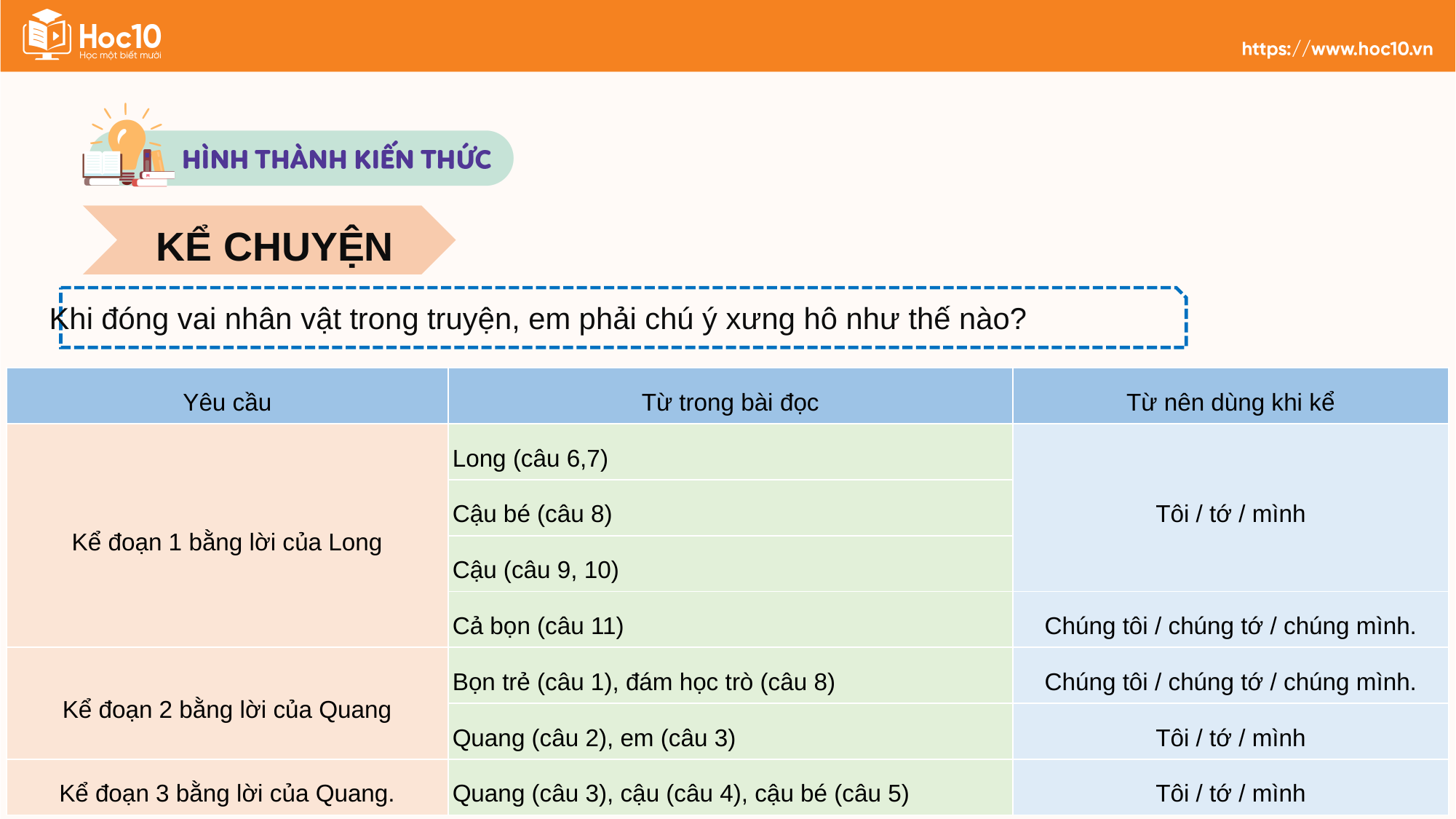

KỂ CHUYỆN

Khi đóng vai nhân vật trong truyện, em phải chú ý xưng hô như thế nào?
| Yêu cầu | Từ trong bài đọc | Từ nên dùng khi kể |
| --- | --- | --- |
| Kể đoạn 1 bằng lời của Long | Long (câu 6,7) | Tôi / tớ / mình |
|  | Cậu bé (câu 8) |  |
|  | Cậu (câu 9, 10) |  |
|  | Cả bọn (câu 11) | Chúng tôi / chúng tớ / chúng mình. |
| Kể đoạn 2 bằng lời của Quang | Bọn trẻ (câu 1), đám học trò (câu 8) | Chúng tôi / chúng tớ / chúng mình. |
|  | Quang (câu 2), em (câu 3) | Tôi / tớ / mình |
| Kể đoạn 3 bằng lời của Quang. | Quang (câu 3), cậu (câu 4), cậu bé (câu 5) | Tôi / tớ / mình |